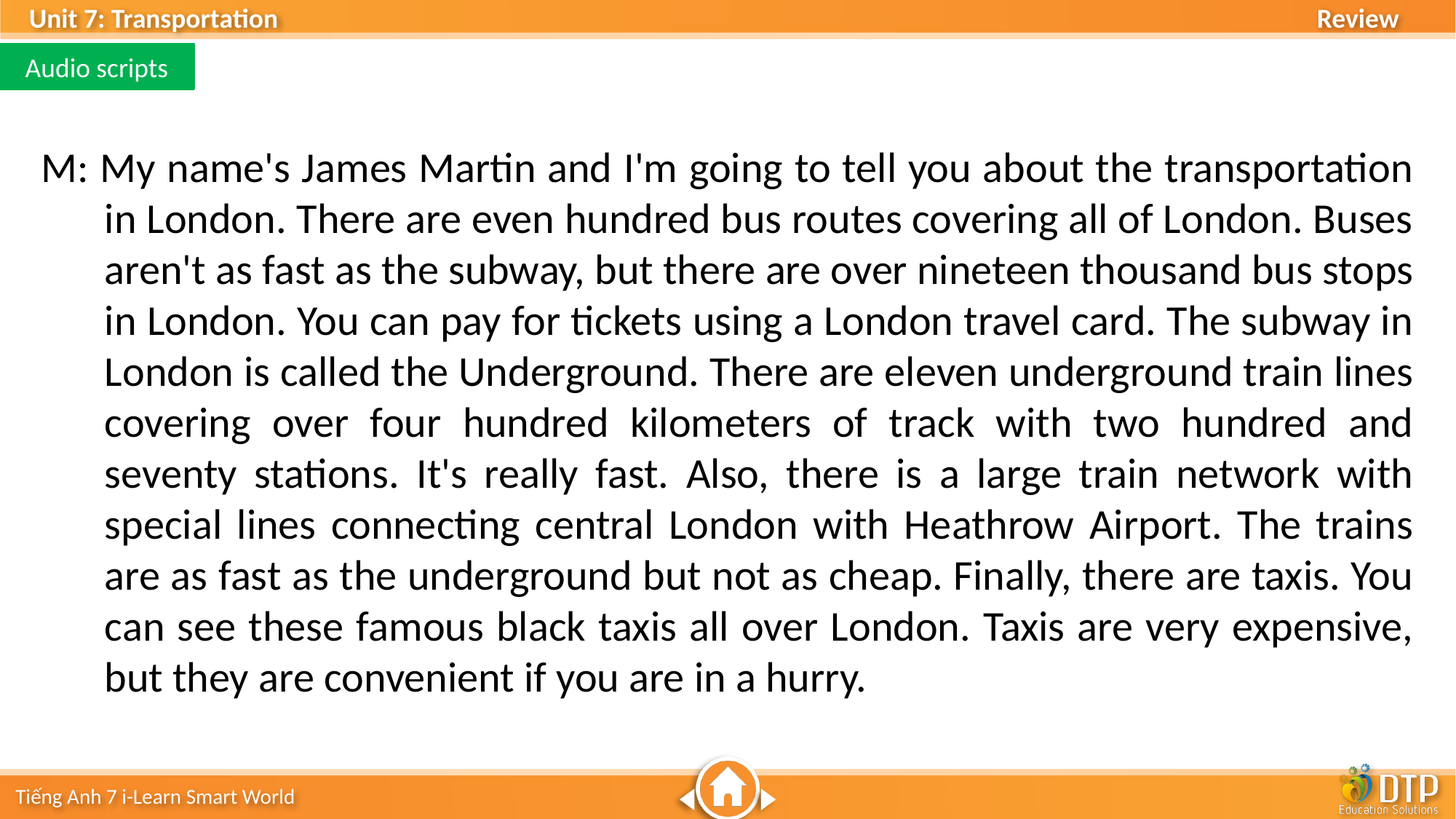

Audio scripts
M: My name's James Martin and I'm going to tell you about the transportation in London. There are even hundred bus routes covering all of London. Buses aren't as fast as the subway, but there are over nineteen thousand bus stops in London. You can pay for tickets using a London travel card. The subway in London is called the Underground. There are eleven underground train lines covering over four hundred kilometers of track with two hundred and seventy stations. It's really fast. Also, there is a large train network with special lines connecting central London with Heathrow Airport. The trains are as fast as the underground but not as cheap. Finally, there are taxis. You can see these famous black taxis all over London. Taxis are very expensive, but they are convenient if you are in a hurry.